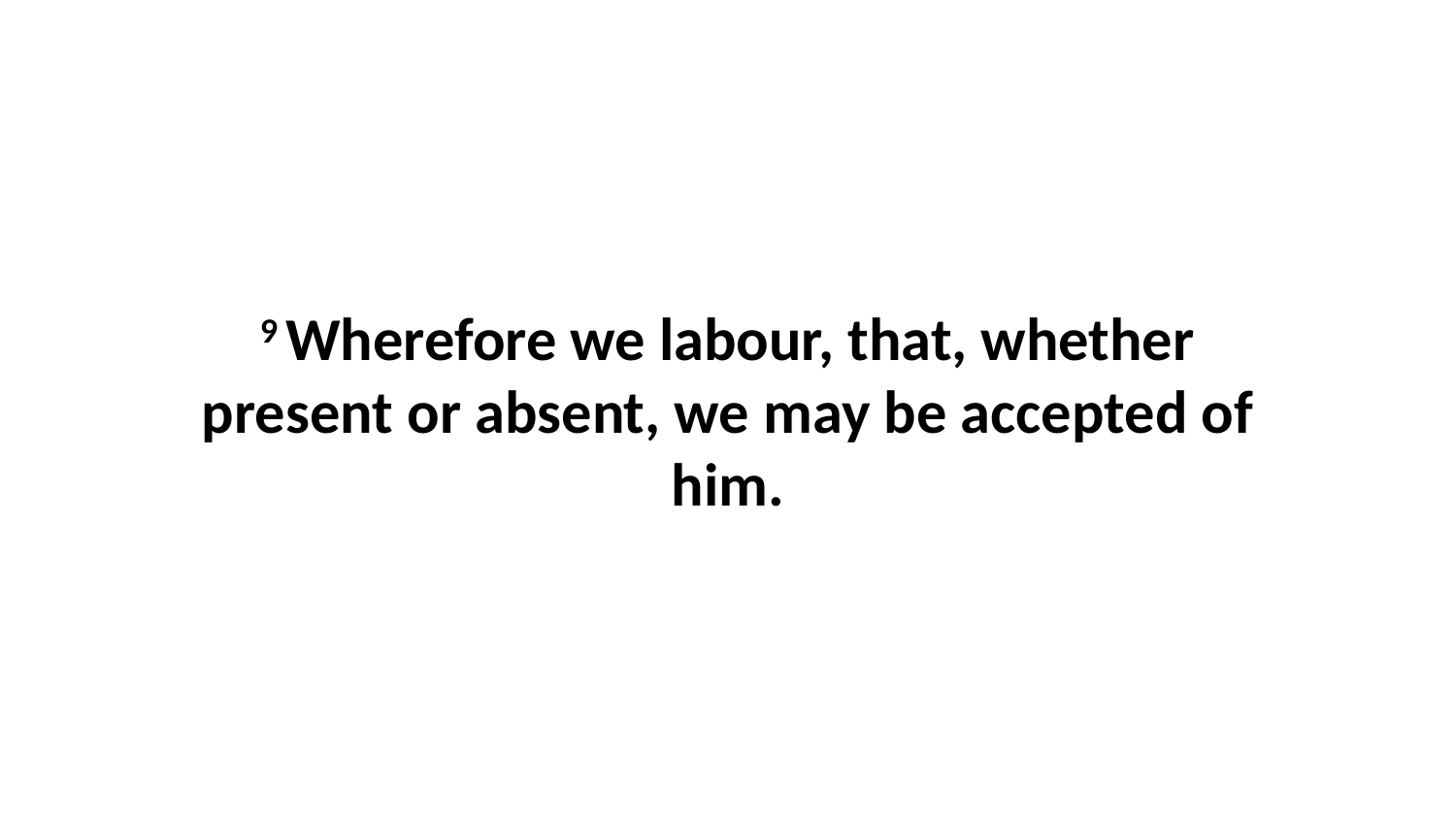

9 Wherefore we labour, that, whether present or absent, we may be accepted of him.